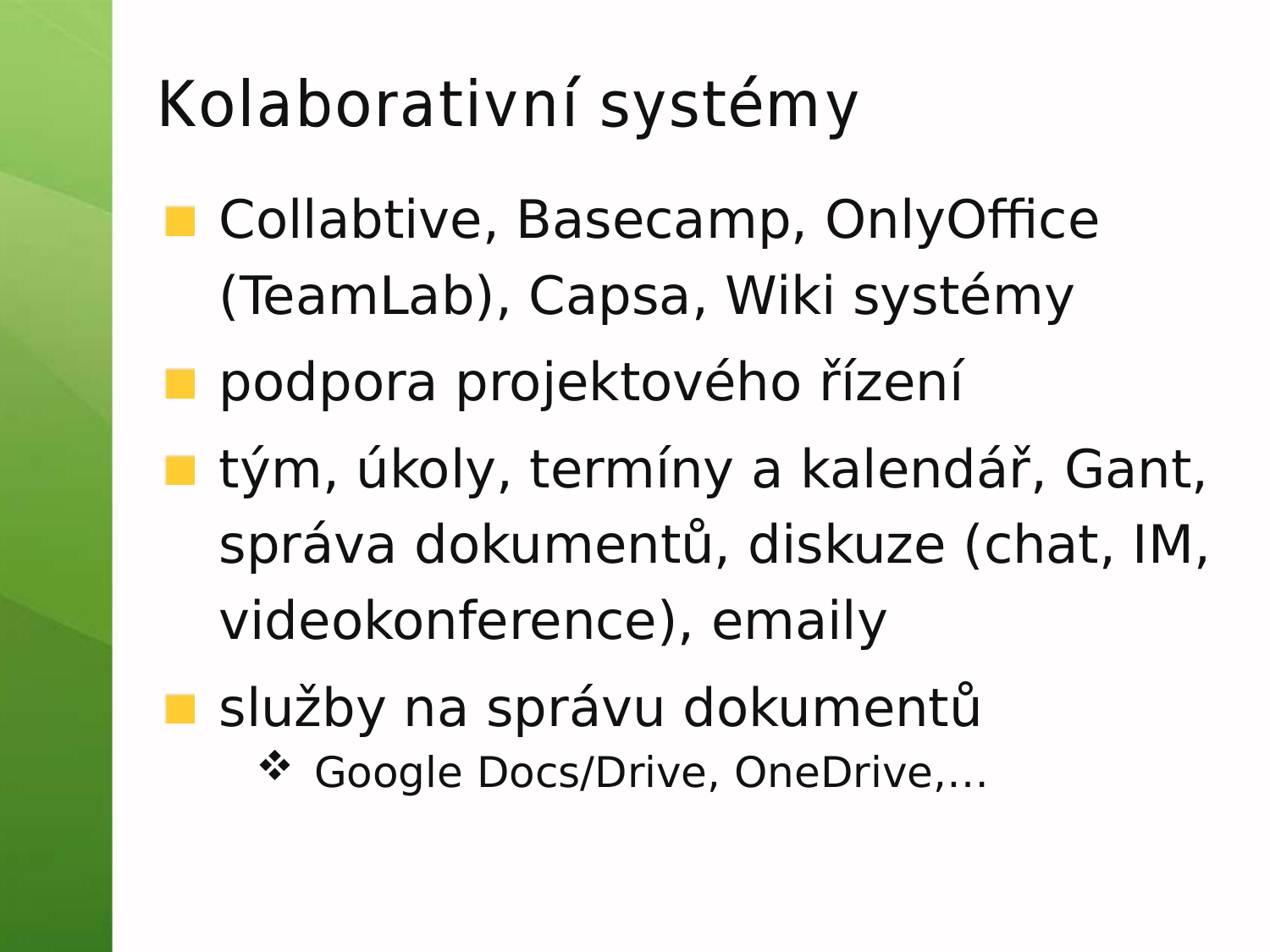

# Kolaborativní systémy
Collabtive, Basecamp, OnlyOffice (TeamLab), Capsa, Wiki systémy
podpora projektového řízení
tým, úkoly, termíny a kalendář, Gant, správa dokumentů, diskuze (chat, IM, videokonference), emaily
služby na správu dokumentů
Google Docs/Drive, OneDrive,…